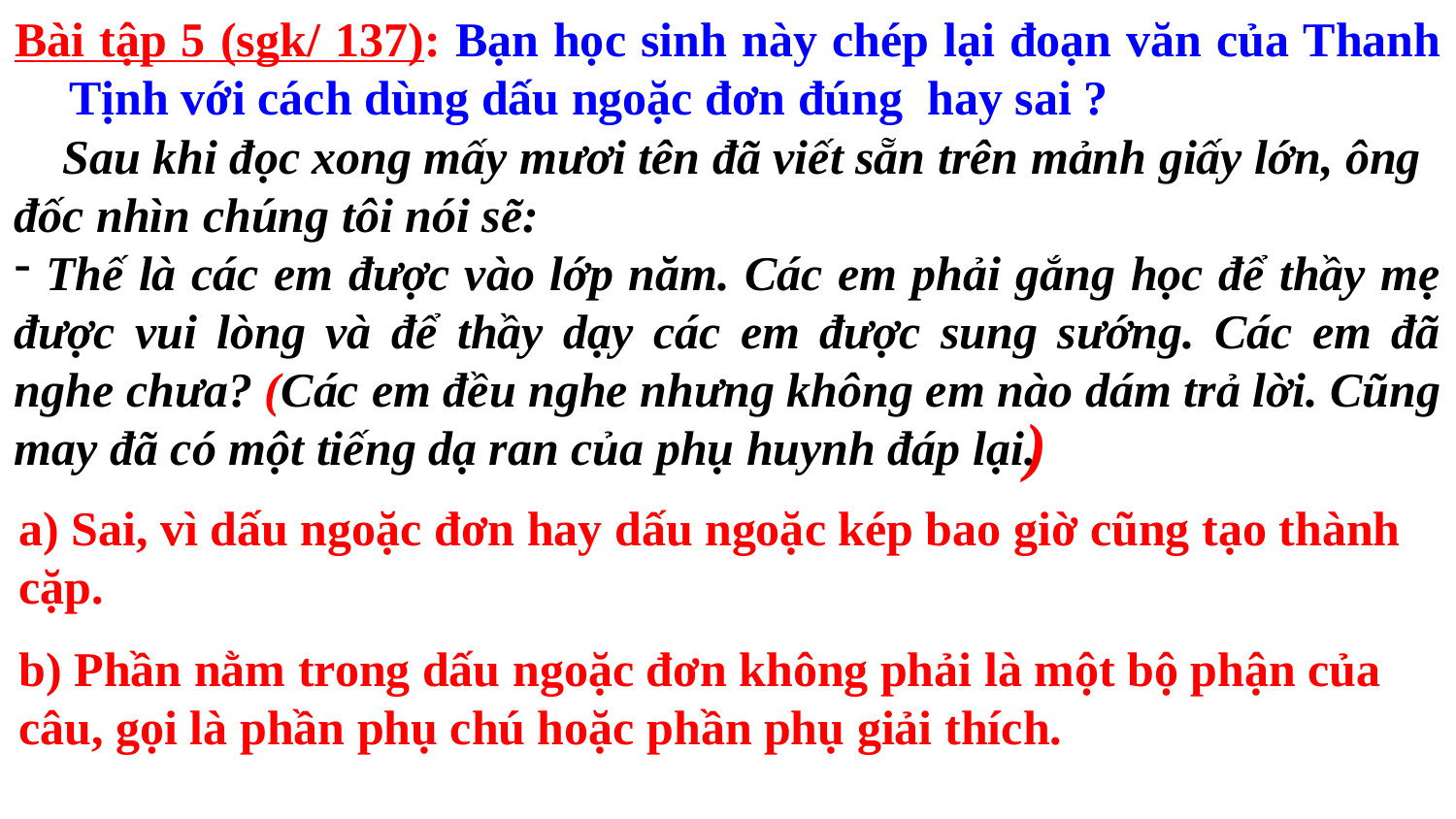

Bài tập 5 (sgk/ 137): Bạn học sinh này chép lại đoạn văn của Thanh Tịnh với cách dùng dấu ngoặc đơn đúng  hay sai ?
    Sau khi đọc xong mấy mươi tên đã viết sẵn trên mảnh giấy lớn, ông đốc nhìn chúng tôi nói sẽ:
 Thế là các em được vào lớp năm. Các em phải gắng học để thầy mẹ được vui lòng và để thầy dạy các em được sung sướng. Các em đã nghe chưa? (Các em đều nghe nhưng không em nào dám trả lời. Cũng may đã có một tiếng dạ ran của phụ huynh đáp lại.

)
a) Sai, vì dấu ngoặc đơn hay dấu ngoặc kép bao giờ cũng tạo thành cặp.
b) Phần nằm trong dấu ngoặc đơn không phải là một bộ phận của câu, gọi là phần phụ chú hoặc phần phụ giải thích.